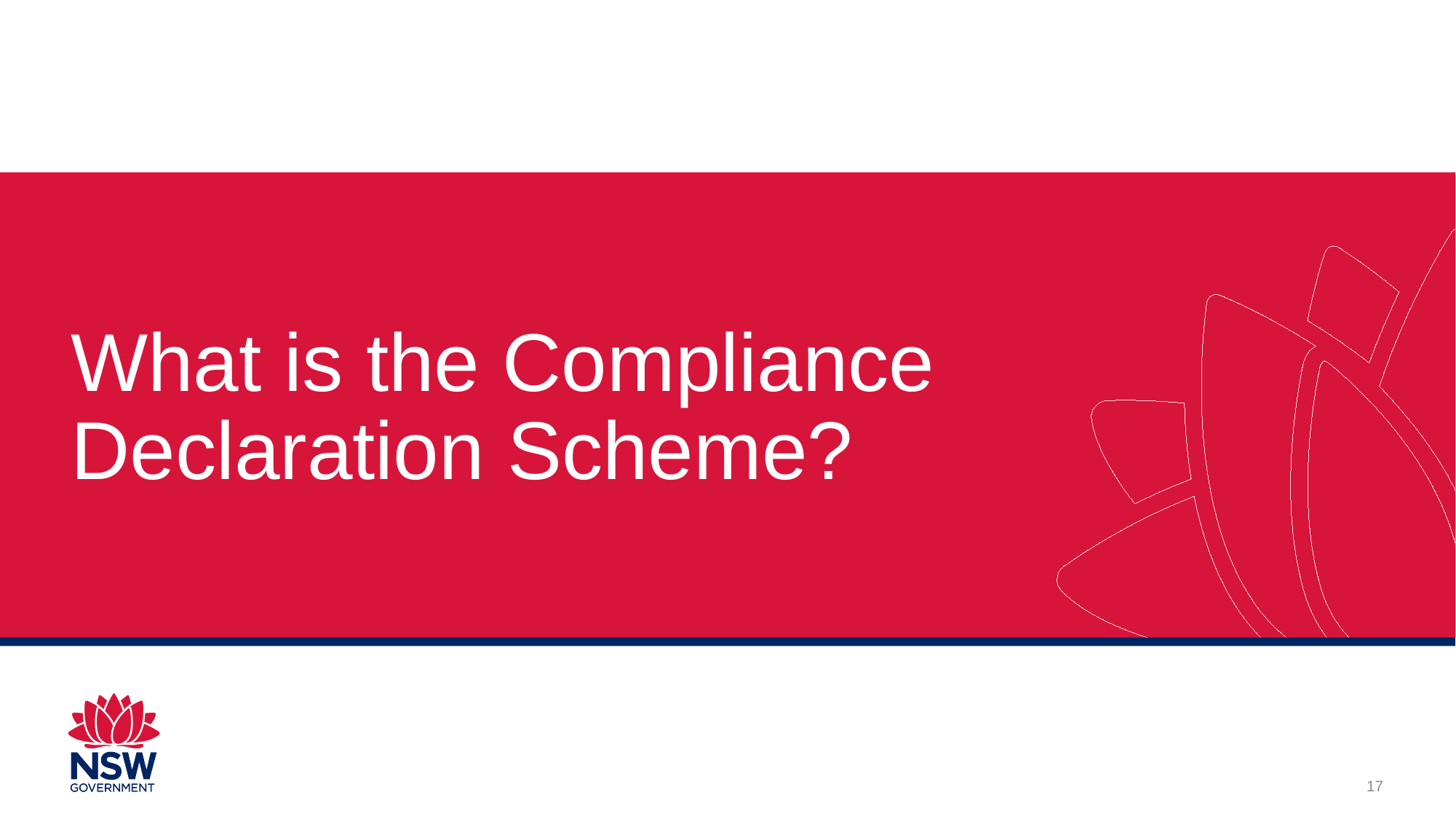

What is the Compliance Declaration Scheme?
17